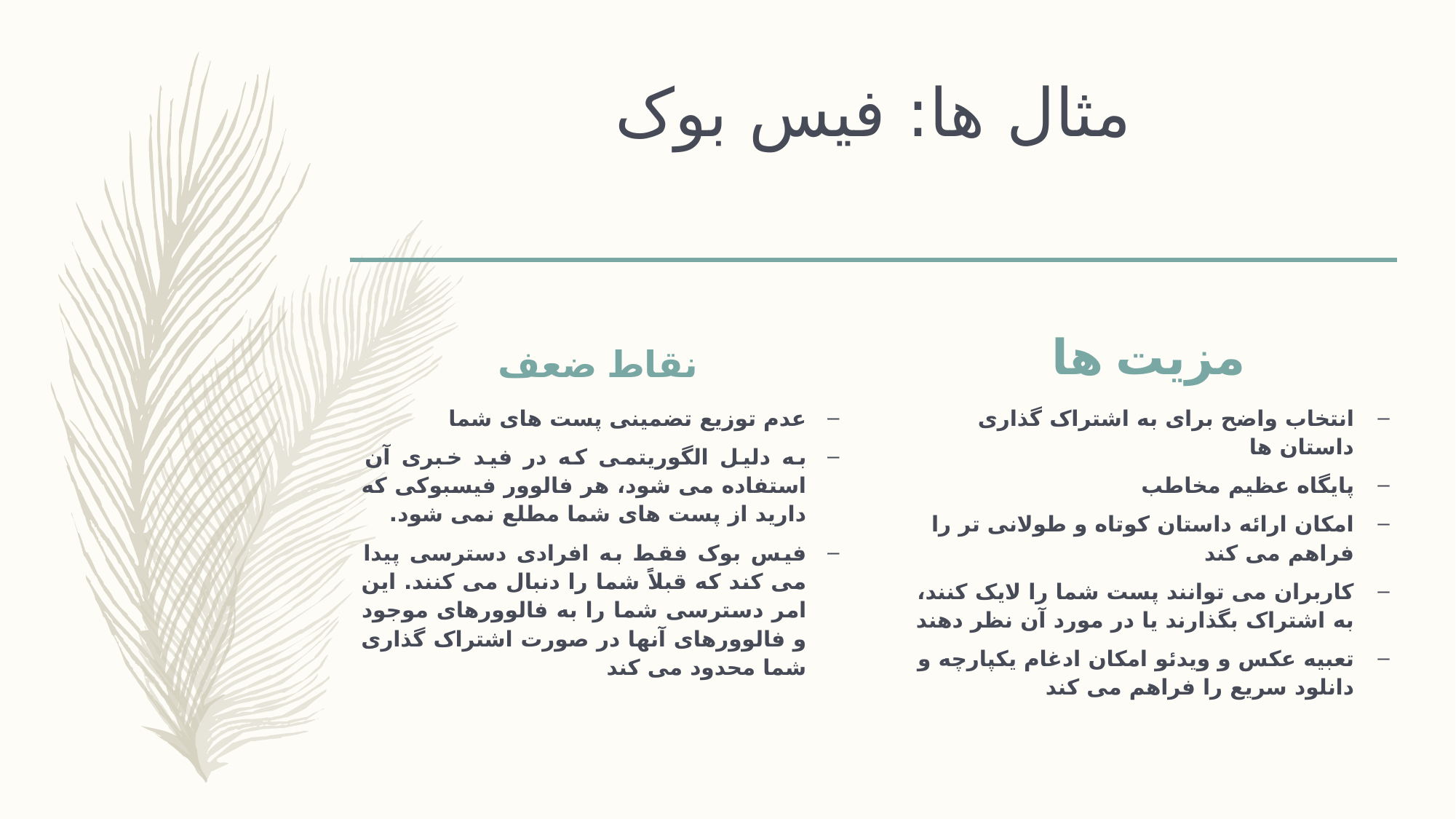

# مثال ها: فیس بوک
نقاط ضعف
مزیت ها
عدم توزیع تضمینی پست های شما
به دلیل الگوریتمی که در فید خبری آن استفاده می شود، هر فالوور فیسبوکی که دارید از پست های شما مطلع نمی شود.
فیس بوک فقط به افرادی دسترسی پیدا می کند که قبلاً شما را دنبال می کنند. این امر دسترسی شما را به فالوورهای موجود و فالوورهای آنها در صورت اشتراک گذاری شما محدود می کند
انتخاب واضح برای به اشتراک گذاری داستان ها
پایگاه عظیم مخاطب
امکان ارائه داستان کوتاه و طولانی تر را فراهم می کند
کاربران می توانند پست شما را لایک کنند، به اشتراک بگذارند یا در مورد آن نظر دهند
تعبیه عکس و ویدئو امکان ادغام یکپارچه و دانلود سریع را فراهم می کند